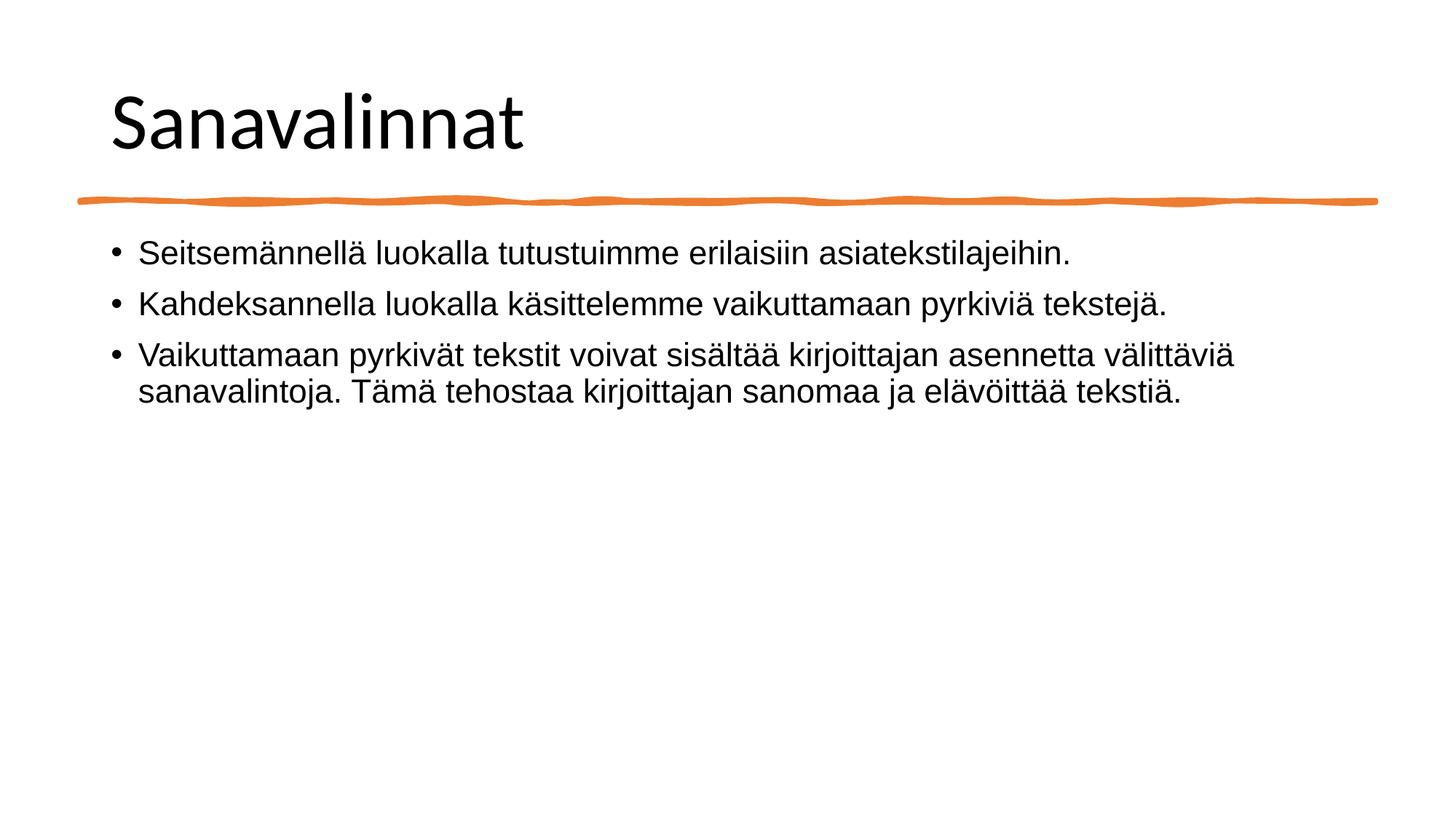

# Sanavalinnat

Seitsemännellä luokalla tutustuimme erilaisiin asiatekstilajeihin.
Kahdeksannella luokalla käsittelemme vaikuttamaan pyrkiviä tekstejä.
Vaikuttamaan pyrkivät tekstit voivat sisältää kirjoittajan asennetta välittäviä sanavalintoja. Tämä tehostaa kirjoittajan sanomaa ja elävöittää tekstiä.